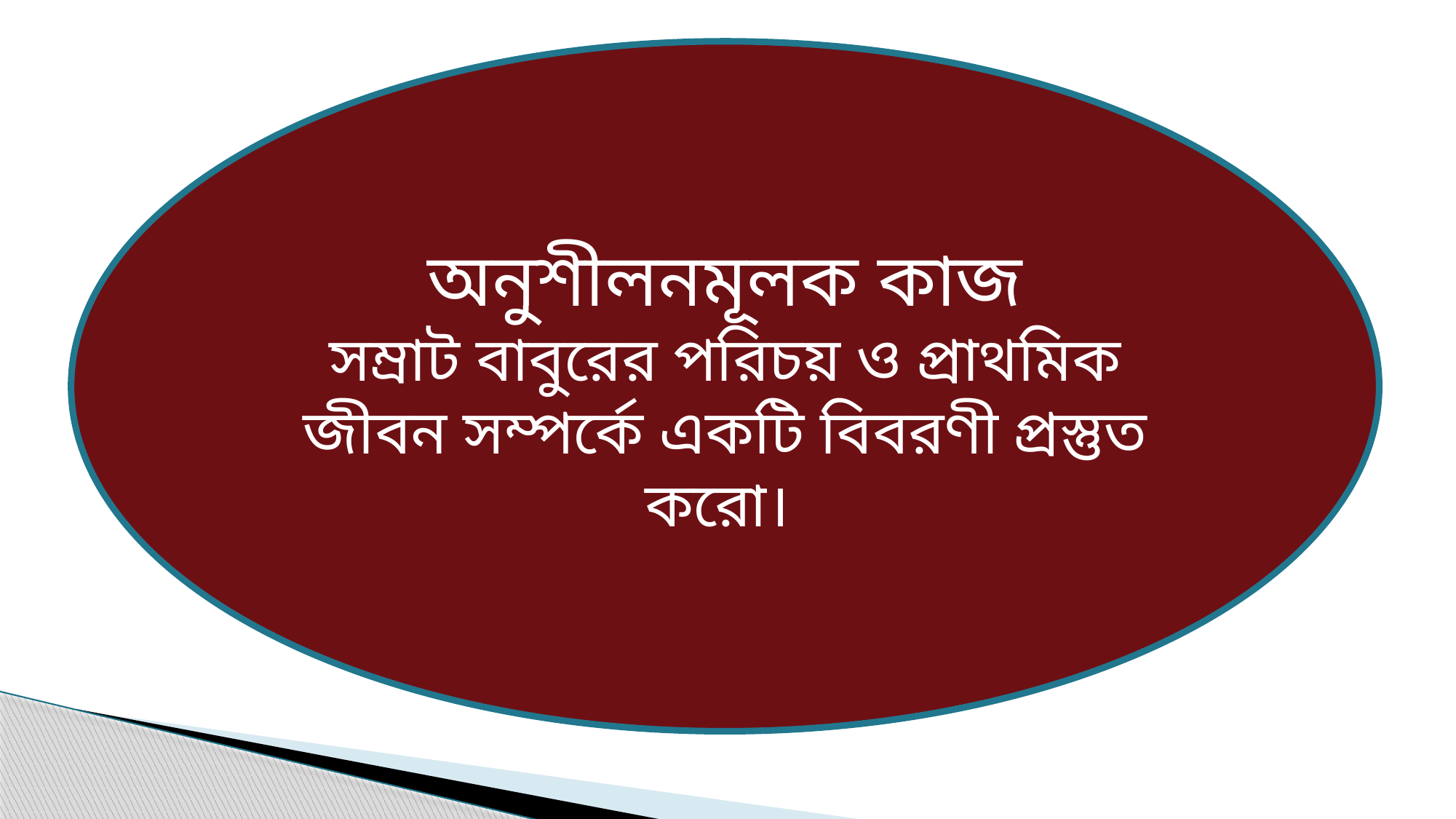

অনুশীলনমূলক কাজ
সম্রাট বাবুরের পরিচয় ও প্রাথমিক জীবন সম্পর্কে একটি বিবরণী প্রস্তুত করো।